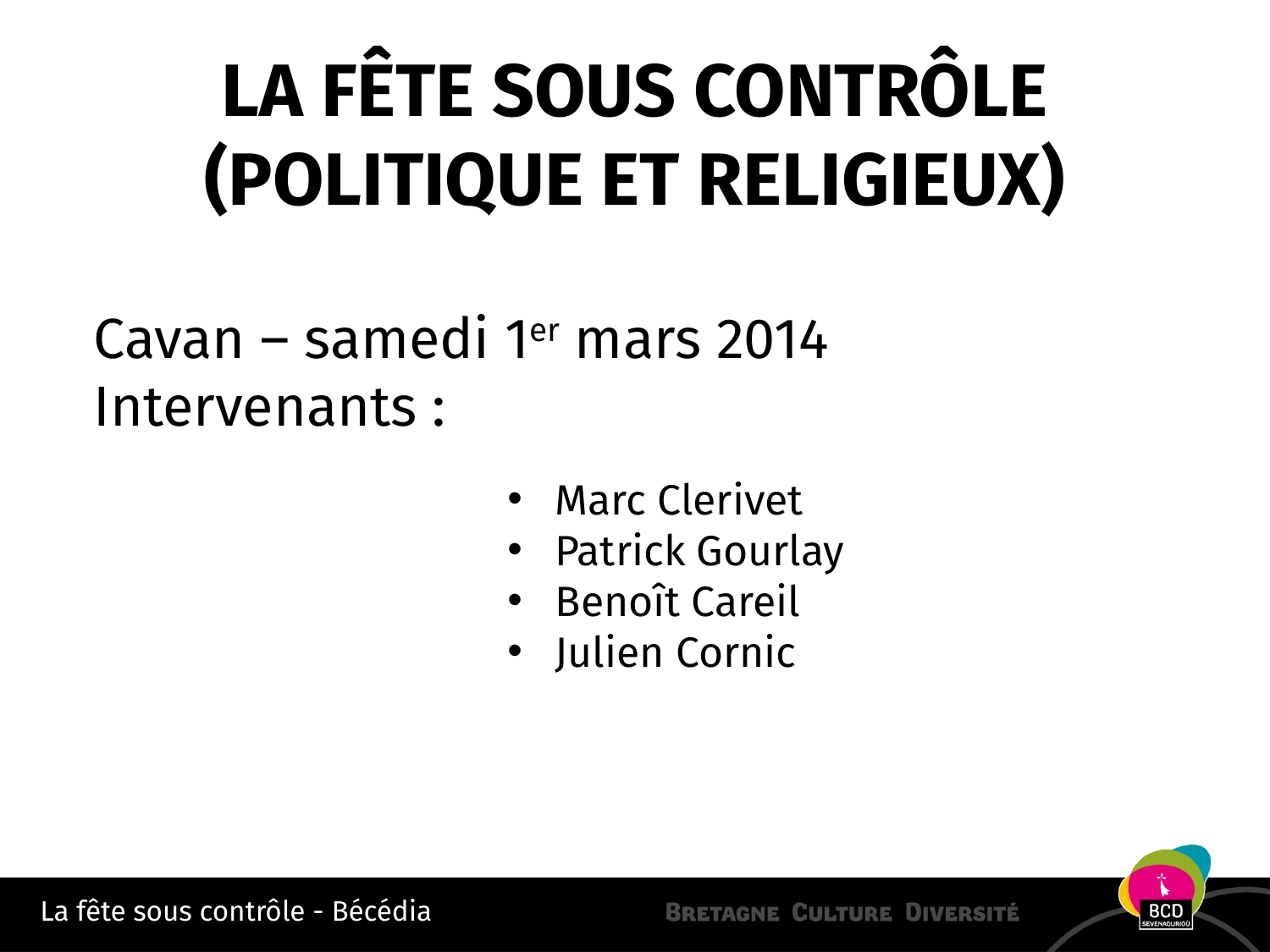

La fête sous contrôle
(politique et religieux)
Cavan – samedi 1er mars 2014
Intervenants :
Marc Clerivet
Patrick Gourlay
Benoît Careil
Julien Cornic
La fête sous contrôle - Bécédia